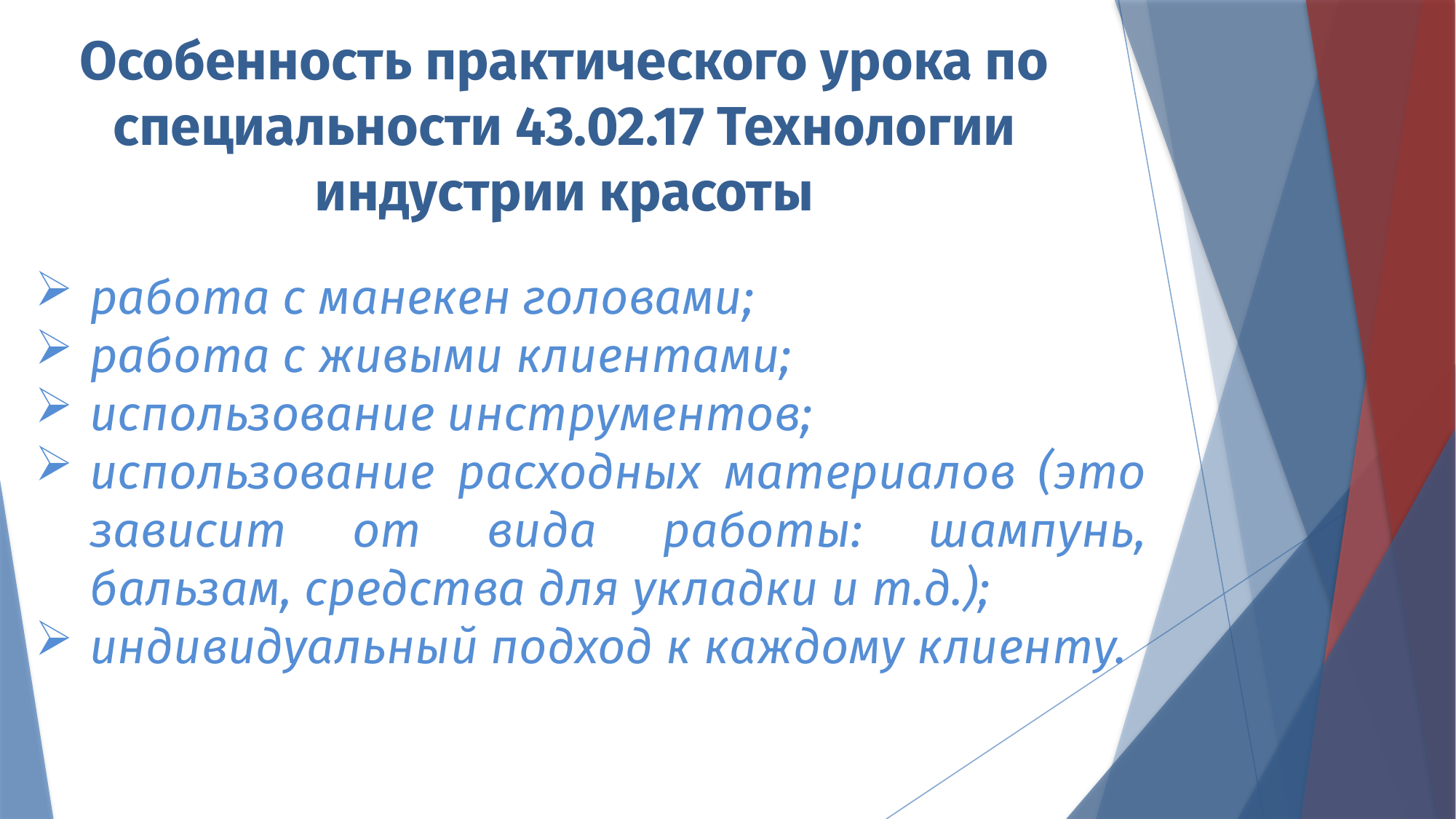

# Особенность практического урока по специальности 43.02.17 Технологии индустрии красоты
работа с манекен головами;
работа с живыми клиентами;
использование инструментов;
использование расходных материалов (это зависит от вида работы: шампунь, бальзам, средства для укладки и т.д.);
индивидуальный подход к каждому клиенту.